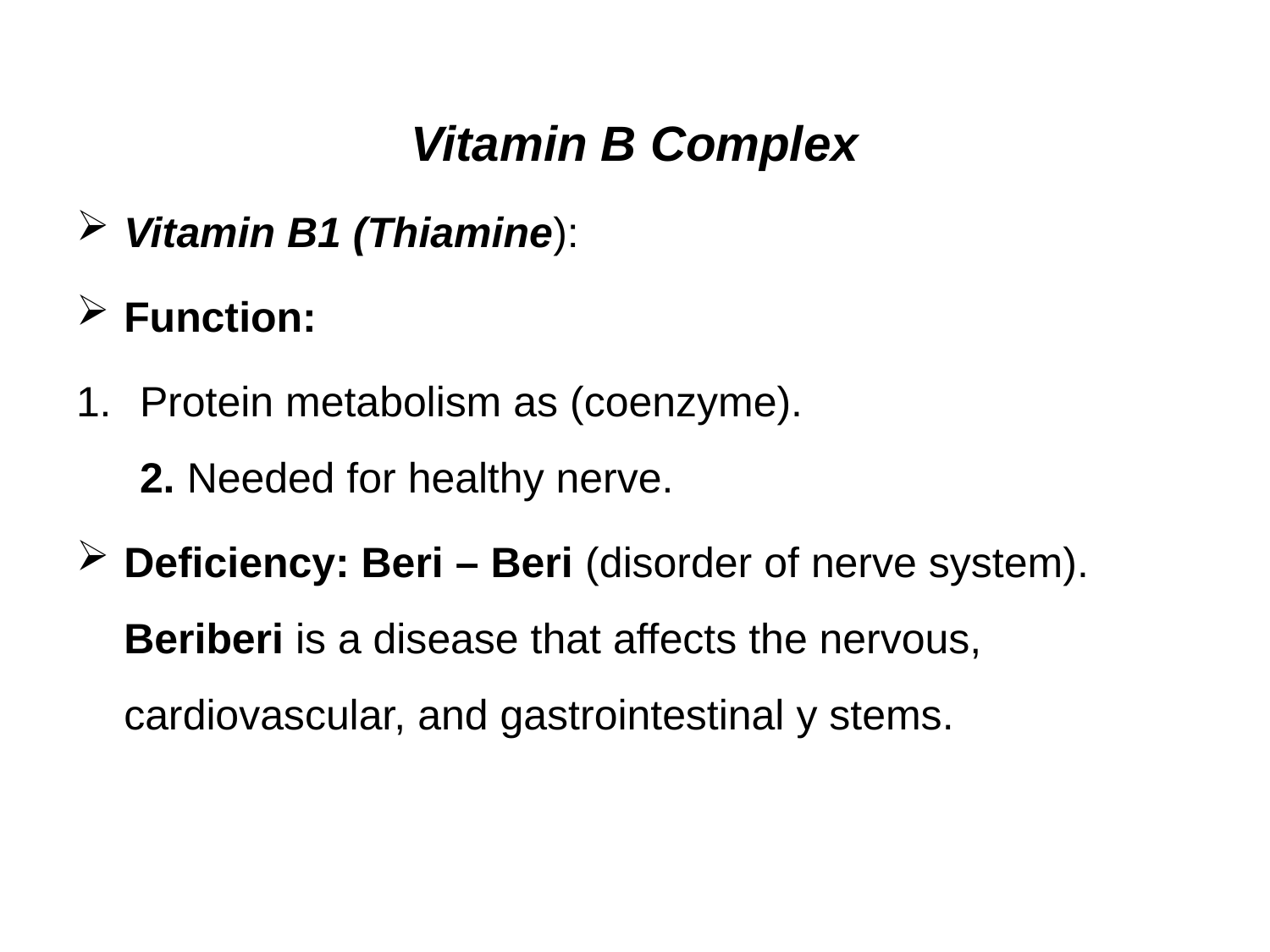

Vitamin B Complex
Vitamin B1 (Thiamine):
Function:
Protein metabolism as (coenzyme).
2. Needed for healthy nerve.
Deficiency: Beri – Beri (disorder of nerve system).
Beriberi is a disease that affects the nervous, cardiovascular, and gastrointestinal y stems.